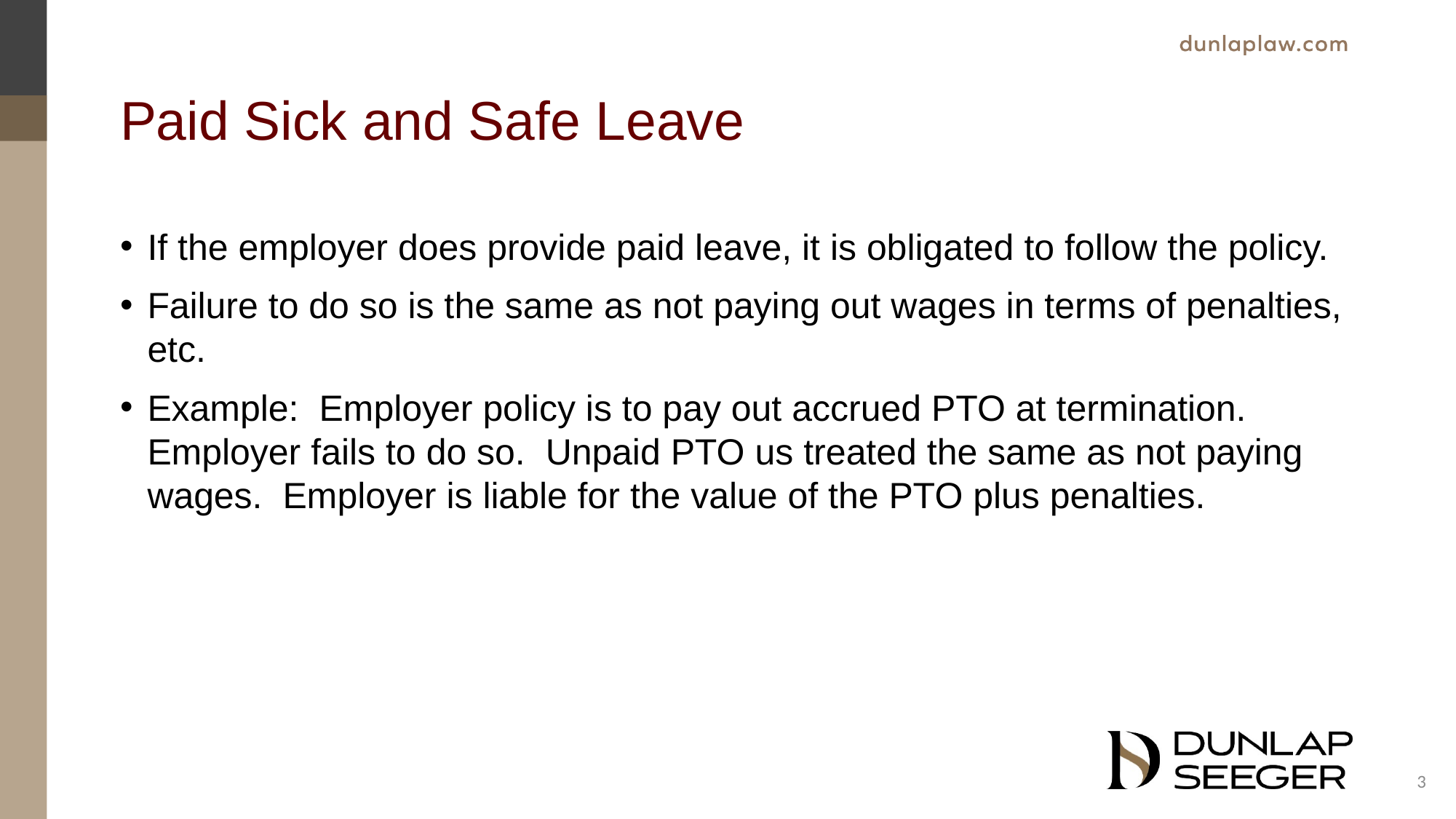

# Paid Sick and Safe Leave
If the employer does provide paid leave, it is obligated to follow the policy.
Failure to do so is the same as not paying out wages in terms of penalties, etc.
Example:  Employer policy is to pay out accrued PTO at termination.  Employer fails to do so.  Unpaid PTO us treated the same as not paying wages.  Employer is liable for the value of the PTO plus penalties.
3